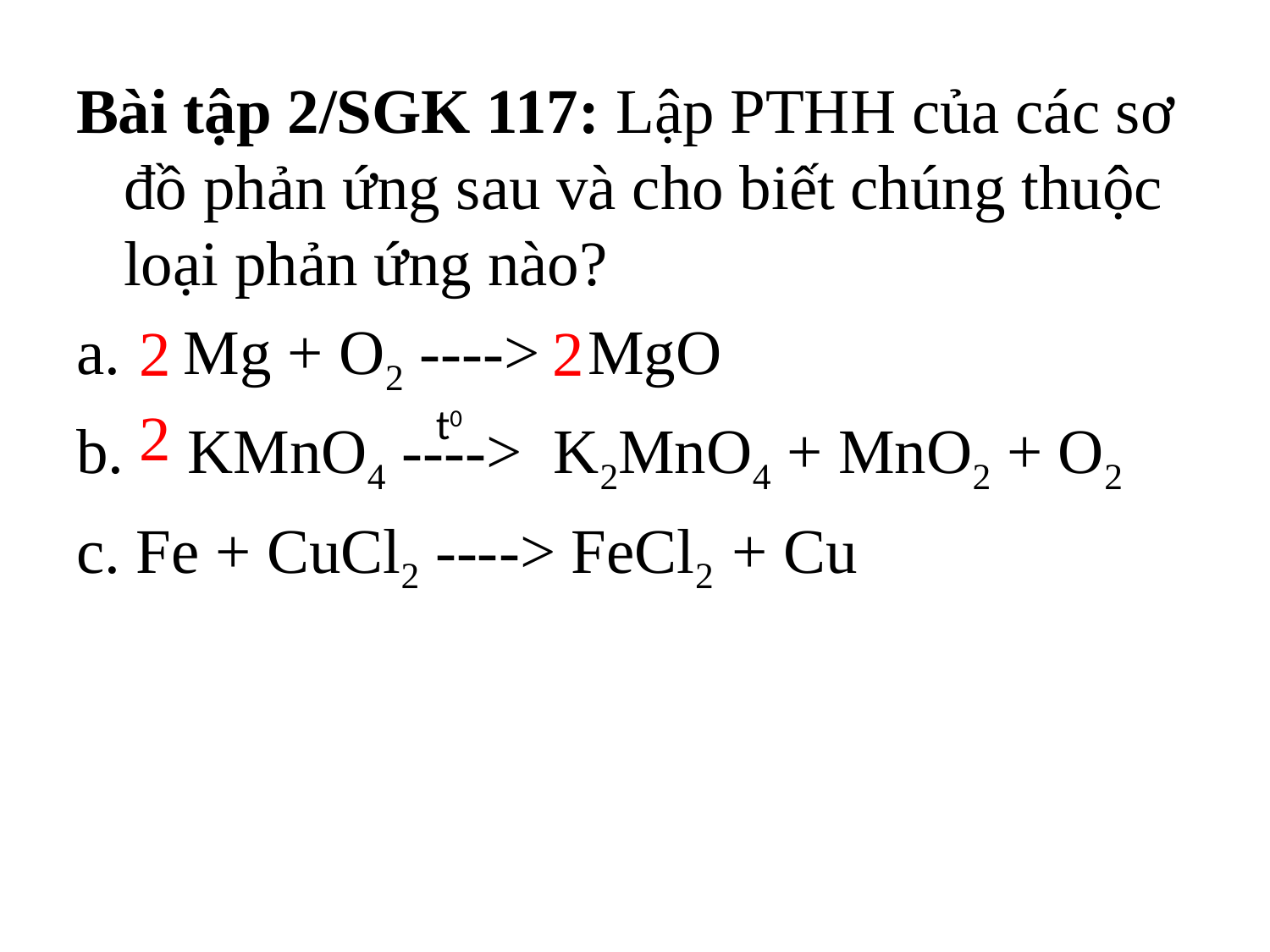

Bài tập 2/SGK 117: Lập PTHH của các sơ đồ phản ứng sau và cho biết chúng thuộc loại phản ứng nào?
a.    Mg + O2 ---->   MgO
b.    KMnO4 ---->  K2MnO4 + MnO2 + O2
c. Fe + CuCl2 ----> FeCl2  + Cu

2
2
2
t0